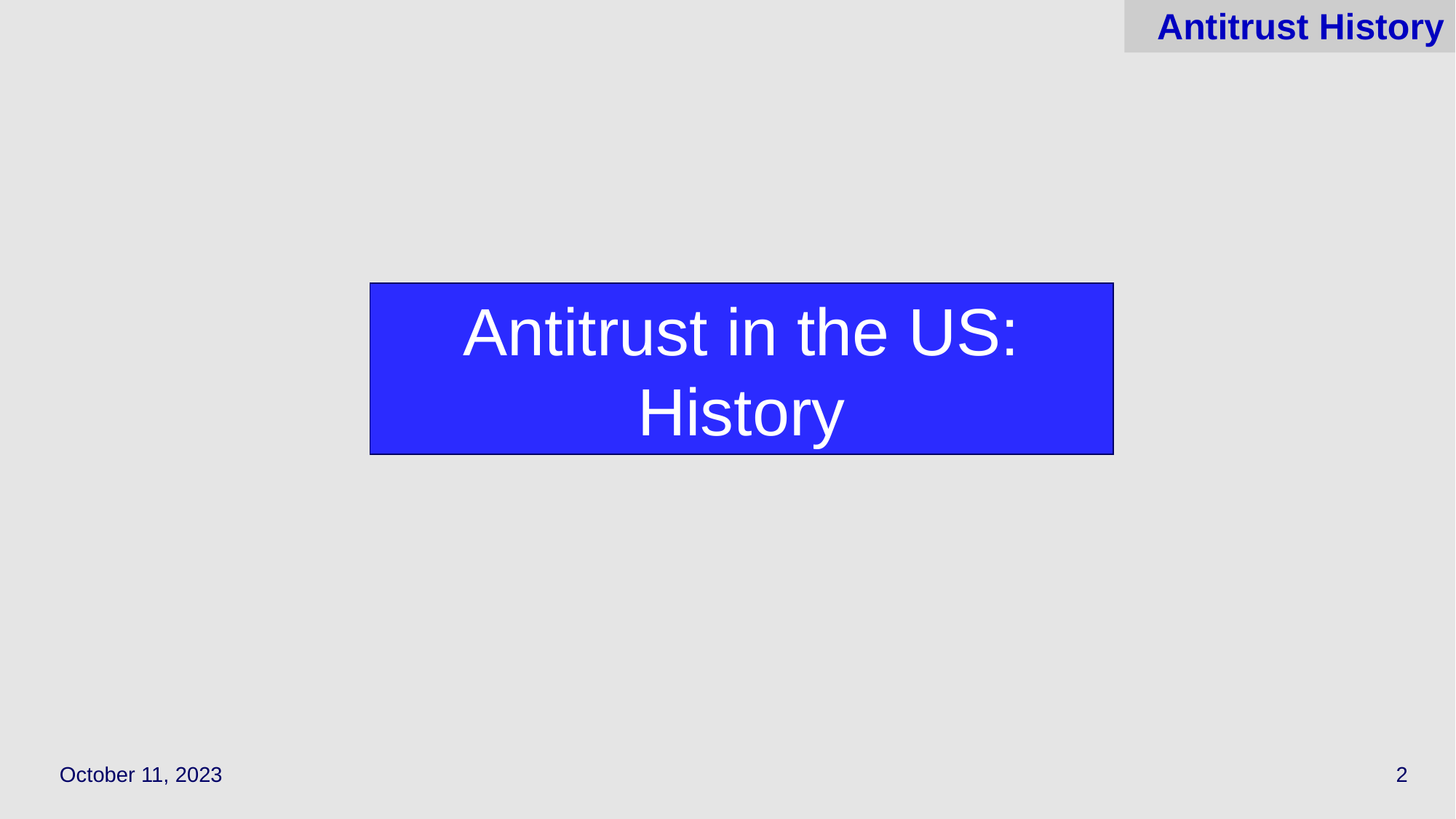

# Antitrust History
Antitrust in the US: History
October 11, 2023
2